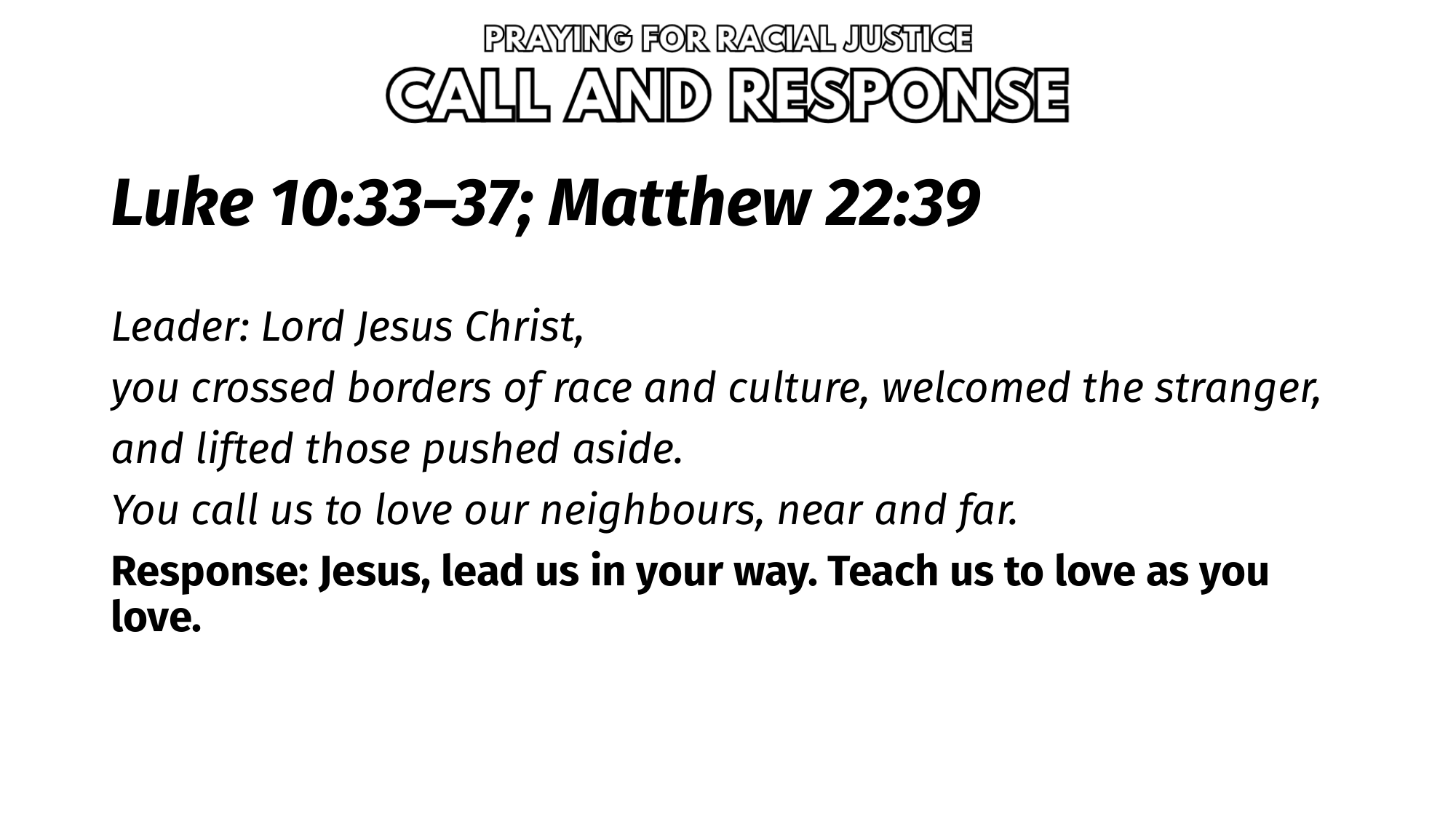

# Luke 10:33–37; Matthew 22:39
Leader: Lord Jesus Christ,
you crossed borders of race and culture, welcomed the stranger,
and lifted those pushed aside.
You call us to love our neighbours, near and far.
Response: Jesus, lead us in your way. Teach us to love as you love.